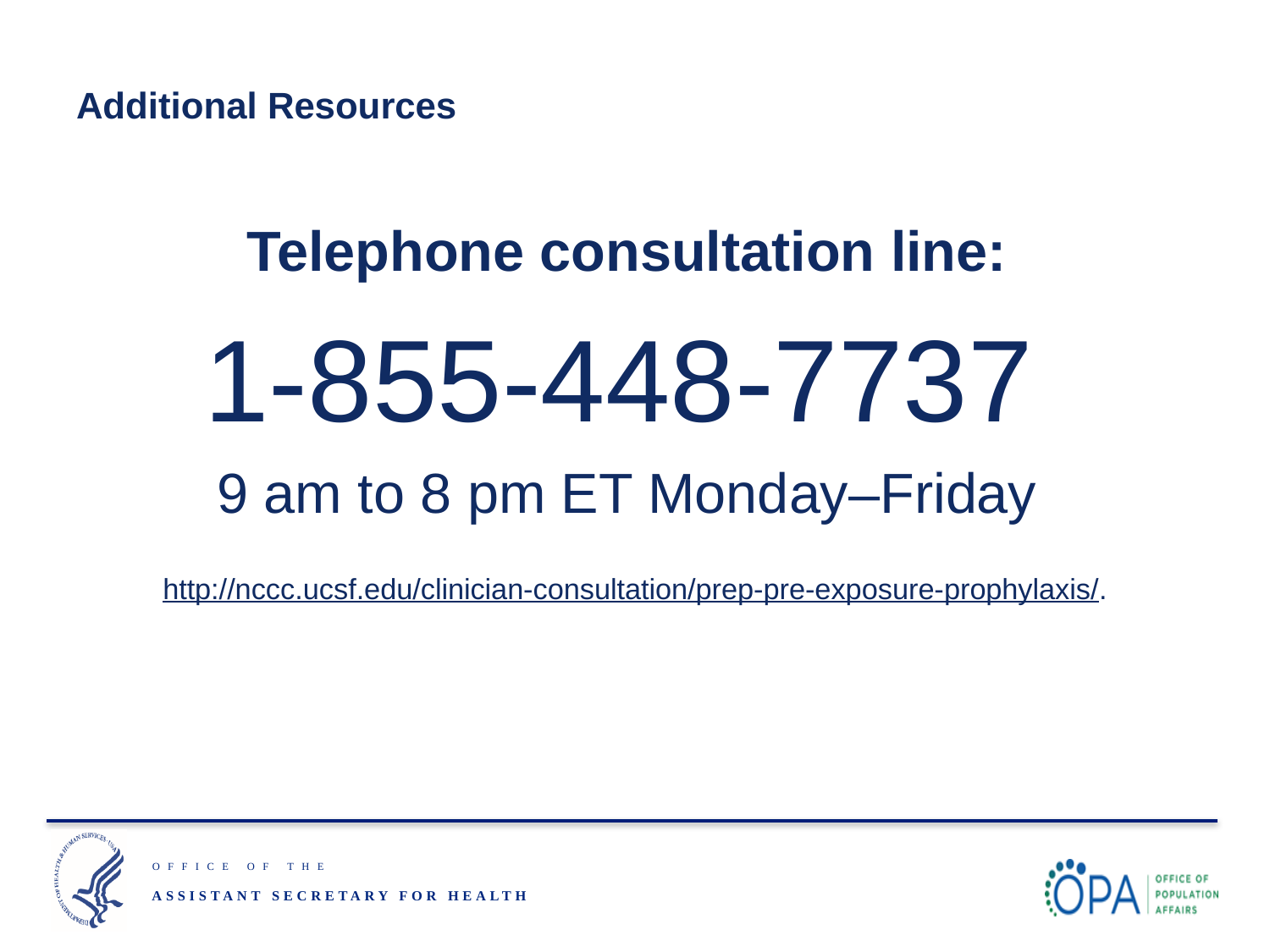

# Additional Resources
Telephone consultation line:
1-855-448-7737
9 am to 8 pm ET Monday–Friday

http://nccc.ucsf.edu/clinician-consultation/prep-pre-exposure-prophylaxis/.